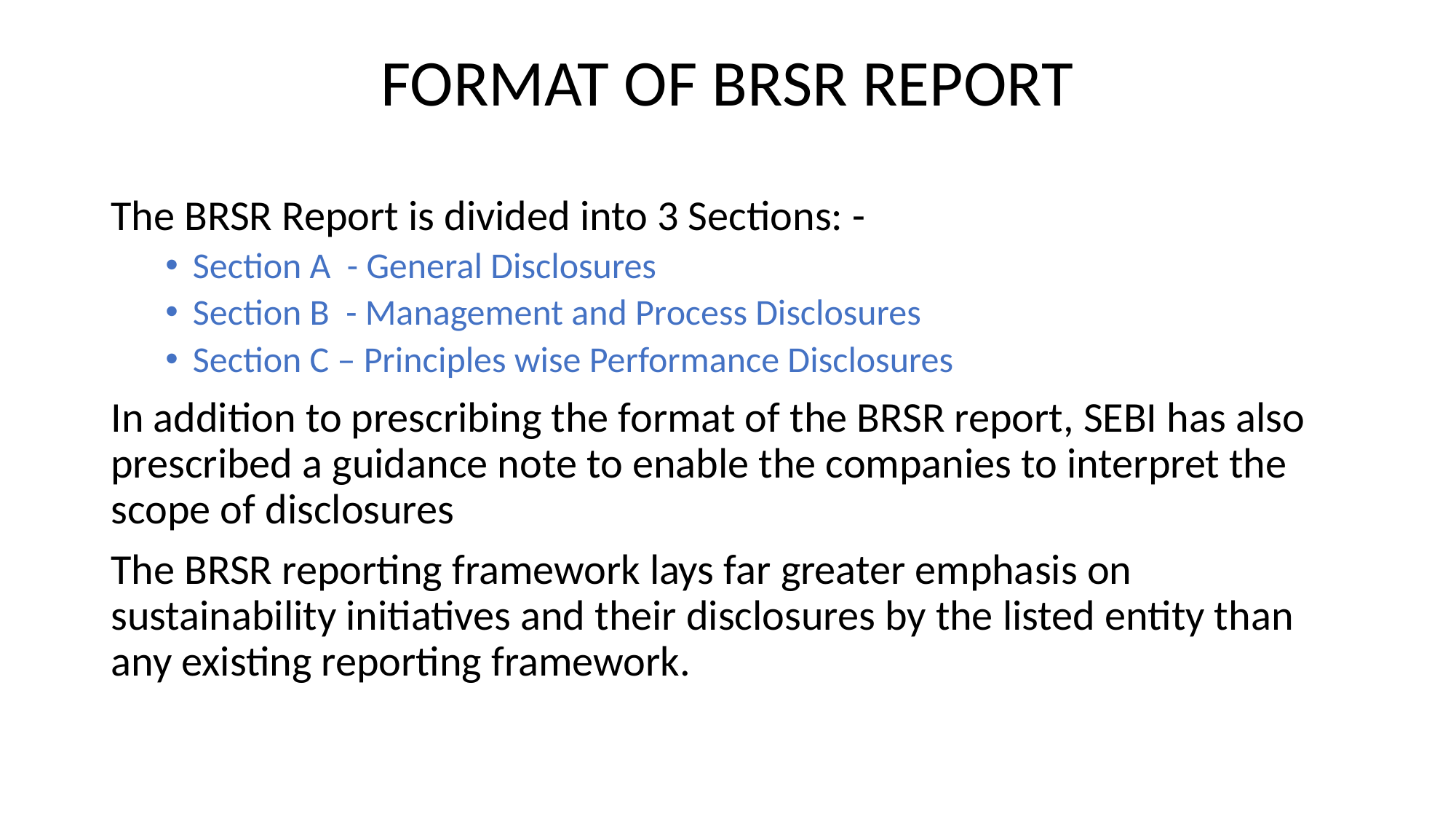

# FORMAT OF BRSR REPORT
The BRSR Report is divided into 3 Sections: -
Section A  - General Disclosures
Section B  - Management and Process Disclosures
Section C – Principles wise Performance Disclosures
In addition to prescribing the format of the BRSR report, SEBI has also prescribed a guidance note to enable the companies to interpret the scope of disclosures
The BRSR reporting framework lays far greater emphasis on sustainability initiatives and their disclosures by the listed entity than any existing reporting framework.